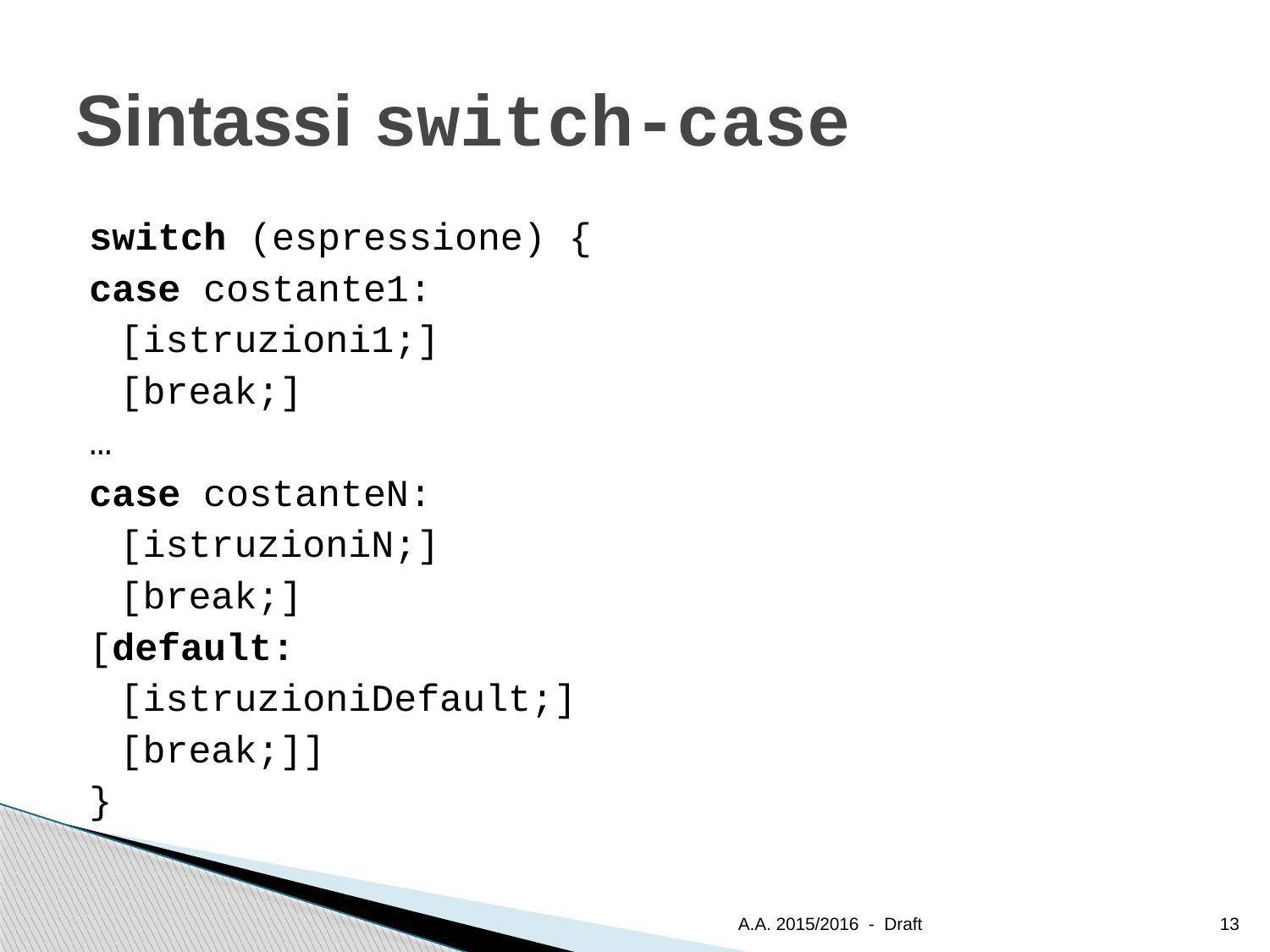

# Sintassi switch-case
switch (espressione) {
case costante1:
	[istruzioni1;]
	[break;]
…
case costanteN:
	[istruzioniN;]
	[break;]
[default:
	[istruzioniDefault;]
	[break;]]
}

A.A. 2015/2016  -  Draft
13